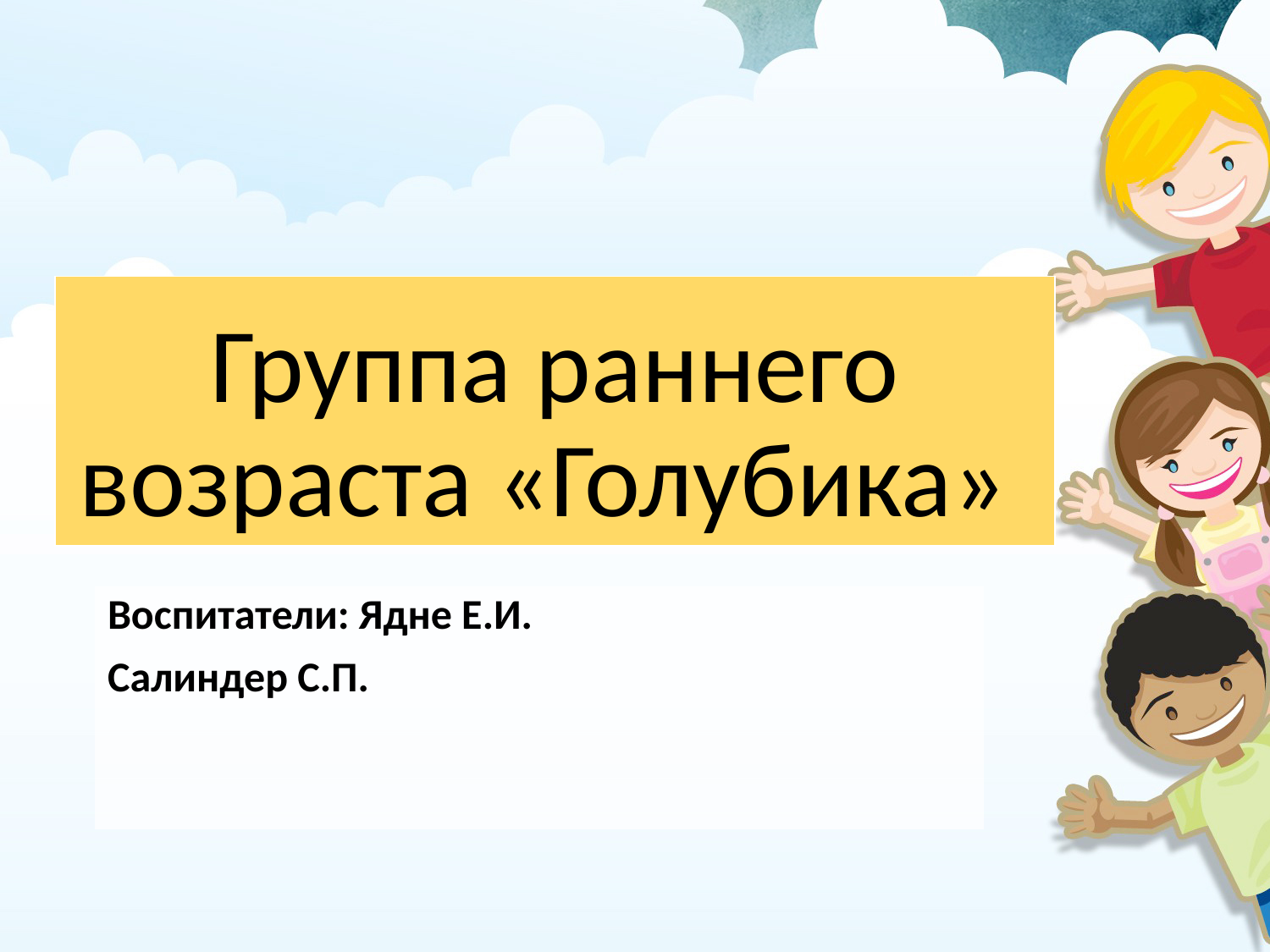

# Группа раннего возраста «Голубика»
Воспитатели: Ядне Е.И.
Салиндер С.П.